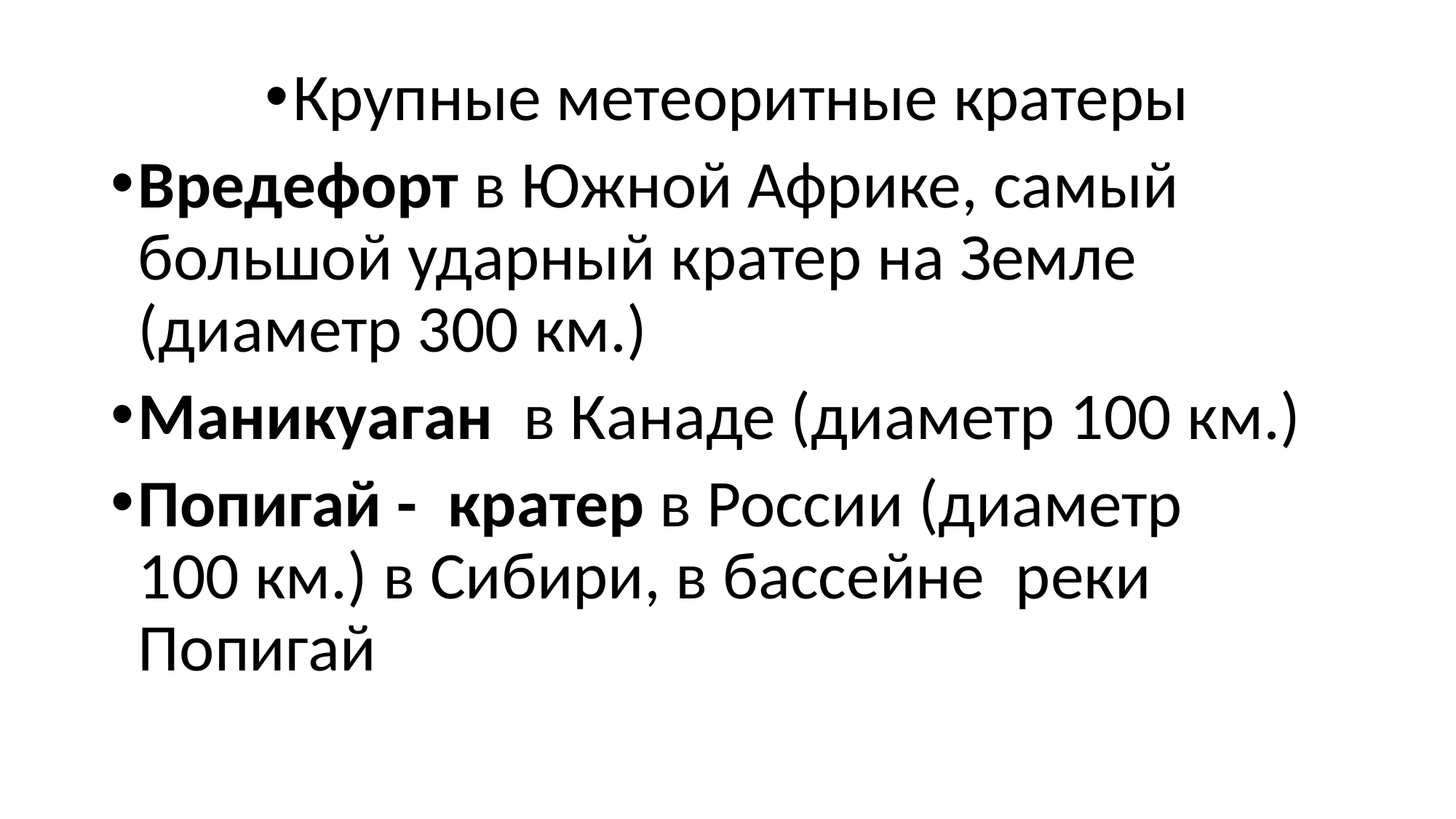

#
Крупные метеоритные кратеры
Вредефорт в Южной Африке, самый большой ударный кратер на Земле (диаметр 300 км.)
Маникуаган  в Канаде (диаметр 100 км.)
Попигай -  кратер в России (диаметр 100 км.) в Сибири, в бассейне  реки Попигай